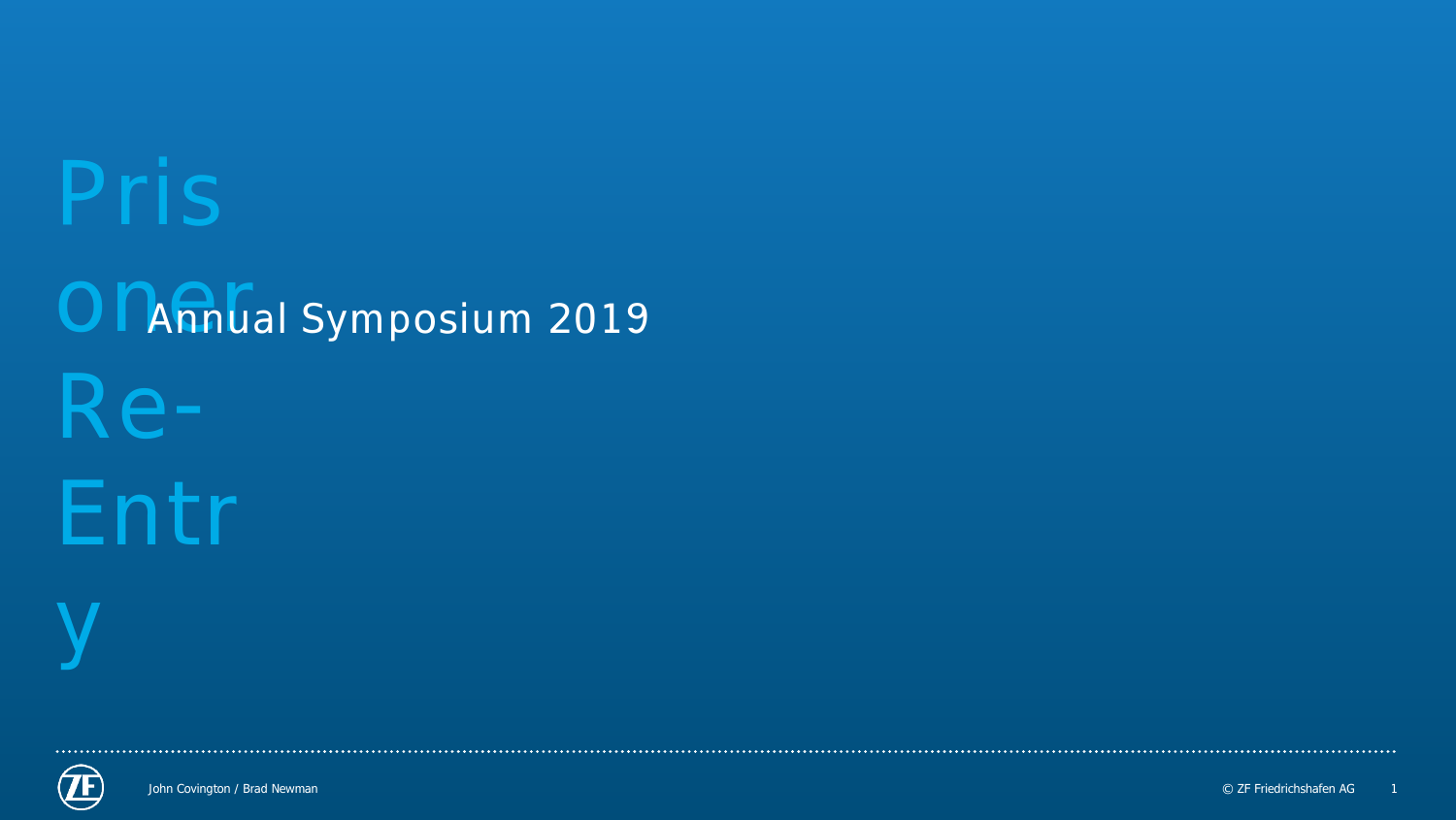

Prisoner Re-Entry
Annual Symposium 2019
John Covington / Brad Newman
1